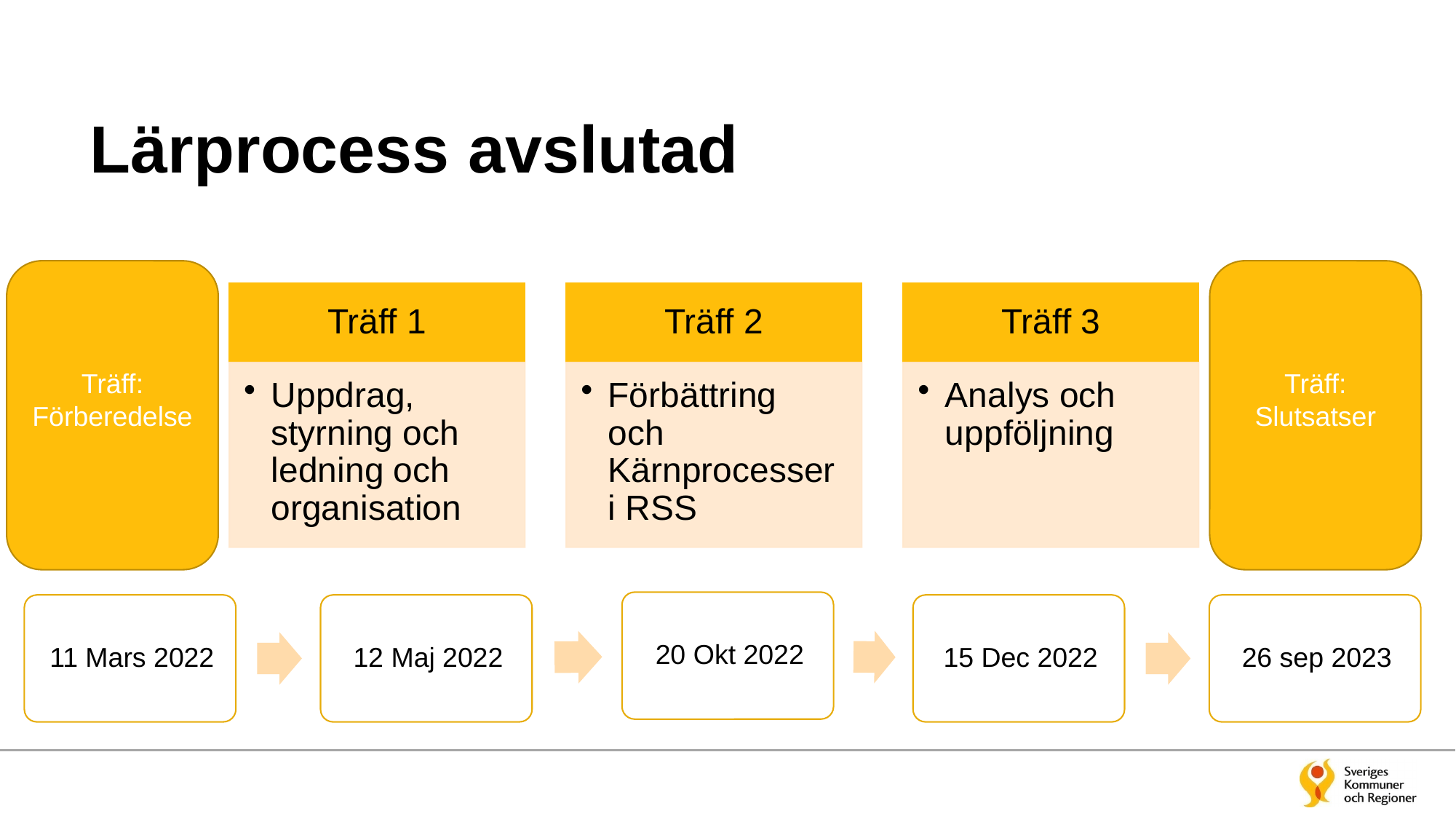

Träff 1
Uppdrag, styrning och ledning och organisation
Träff 2
Förbättring och Kärnprocesser i RSS
Träff 3
Analys och uppföljning
# Lärprocess avslutad
Träff: Förberedelse

Träff: Slutsatser

11 Mars 2022

12 Maj 2022

20 Okt 2022

15 Dec 2022

26 sep 2023